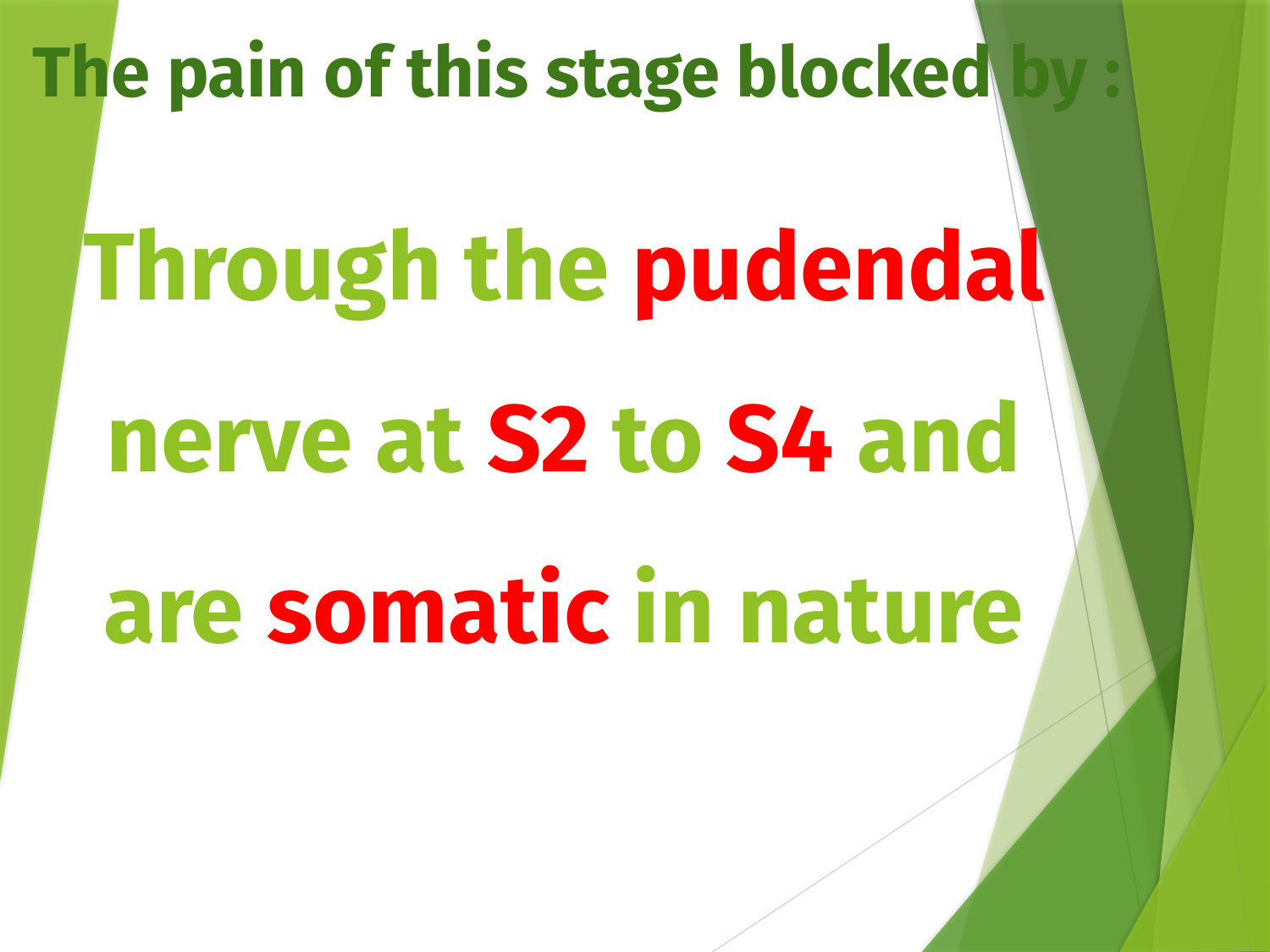

The pain of this stage blocked by :

# Through the pudendal nerve at S2 to S4 and are somatic in nature